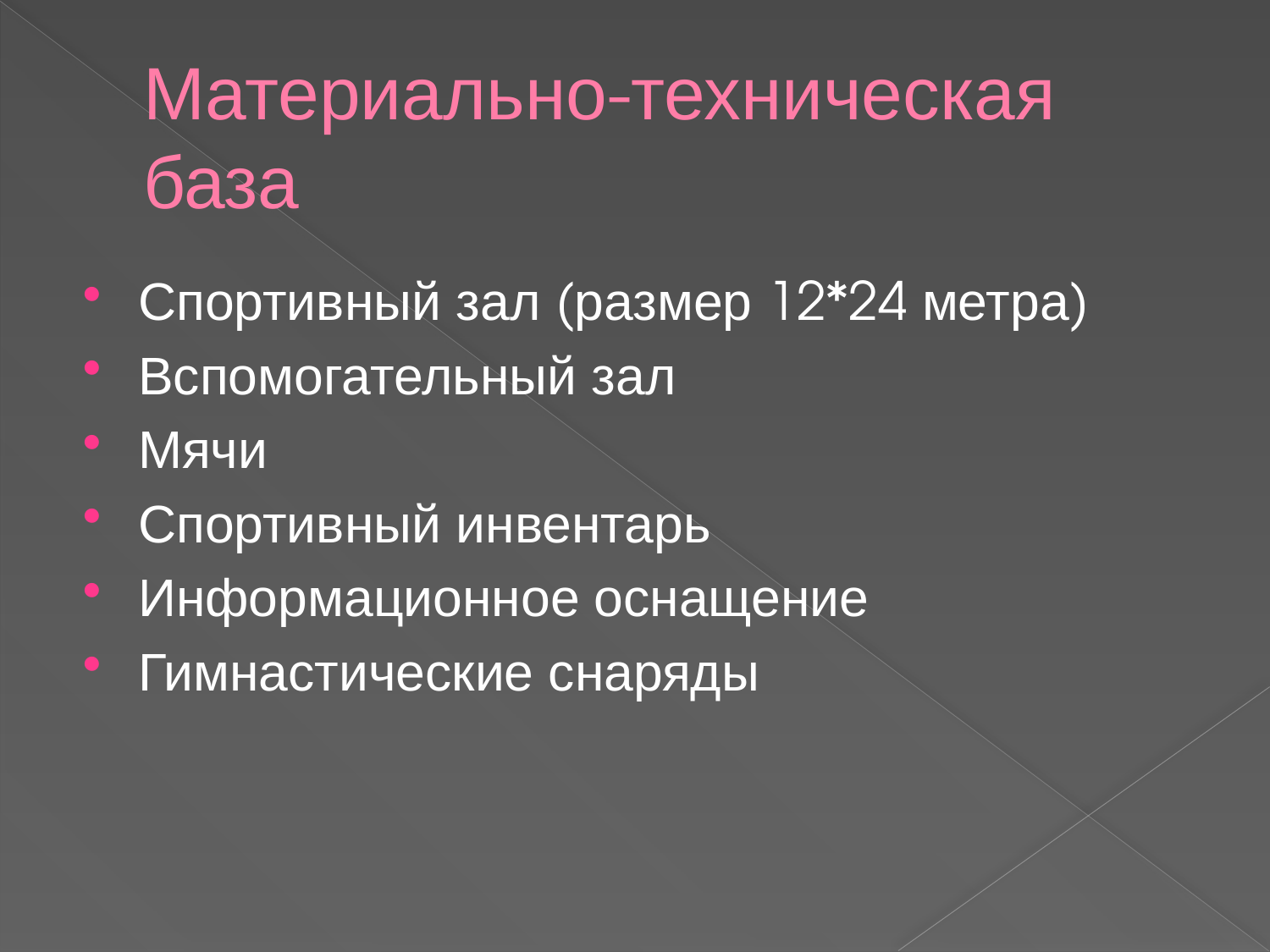

# Материально-техническая база
Спортивный зал (размер 12*24 метра)
Вспомогательный зал
Мячи
Спортивный инвентарь
Информационное оснащение
Гимнастические снаряды